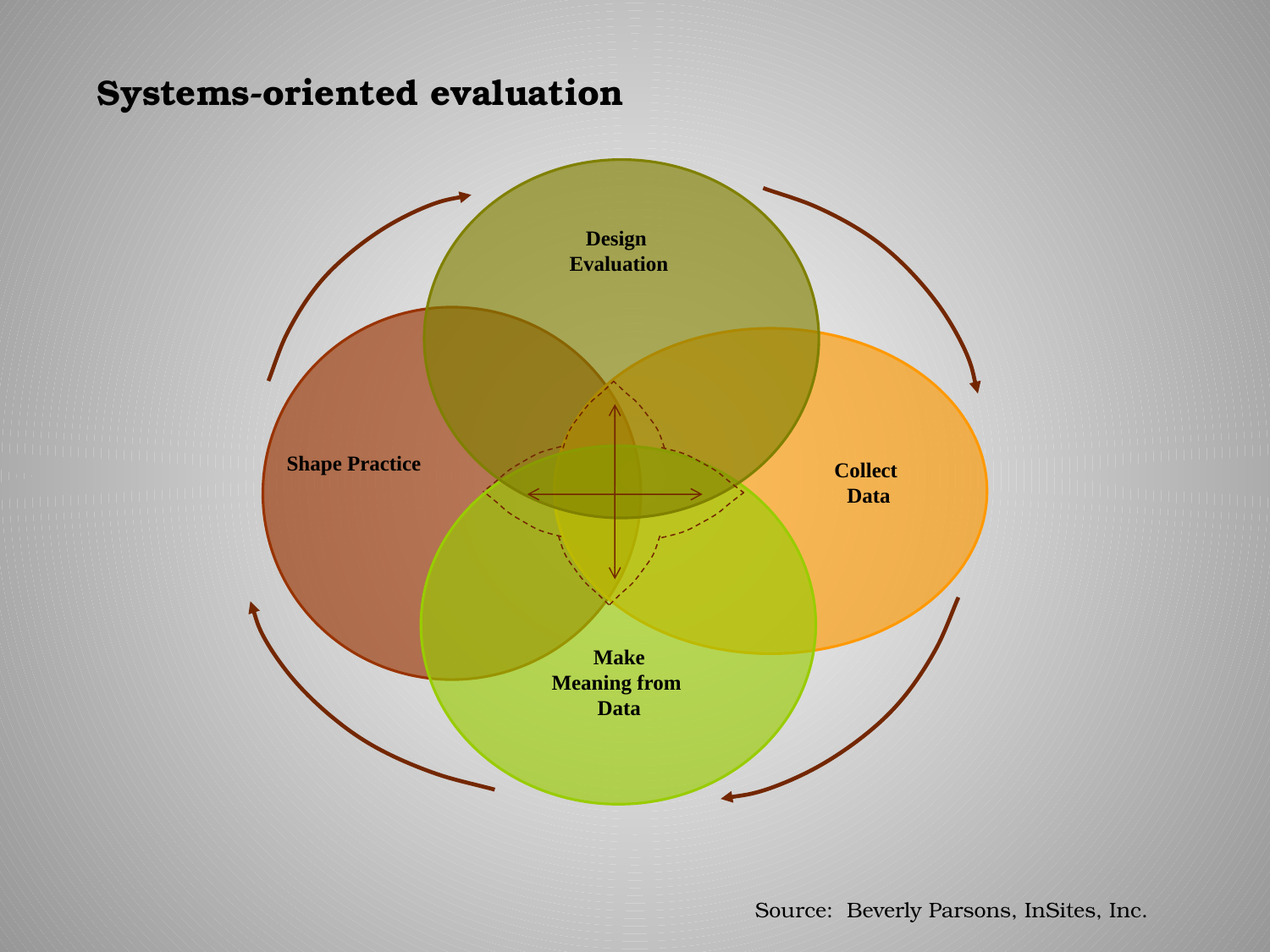

Systems-oriented evaluation

Design
Evaluation

Shape Practice

Collect
Data

Make
Meaning from
Data

	Source:  Beverly Parsons, InSites, Inc.